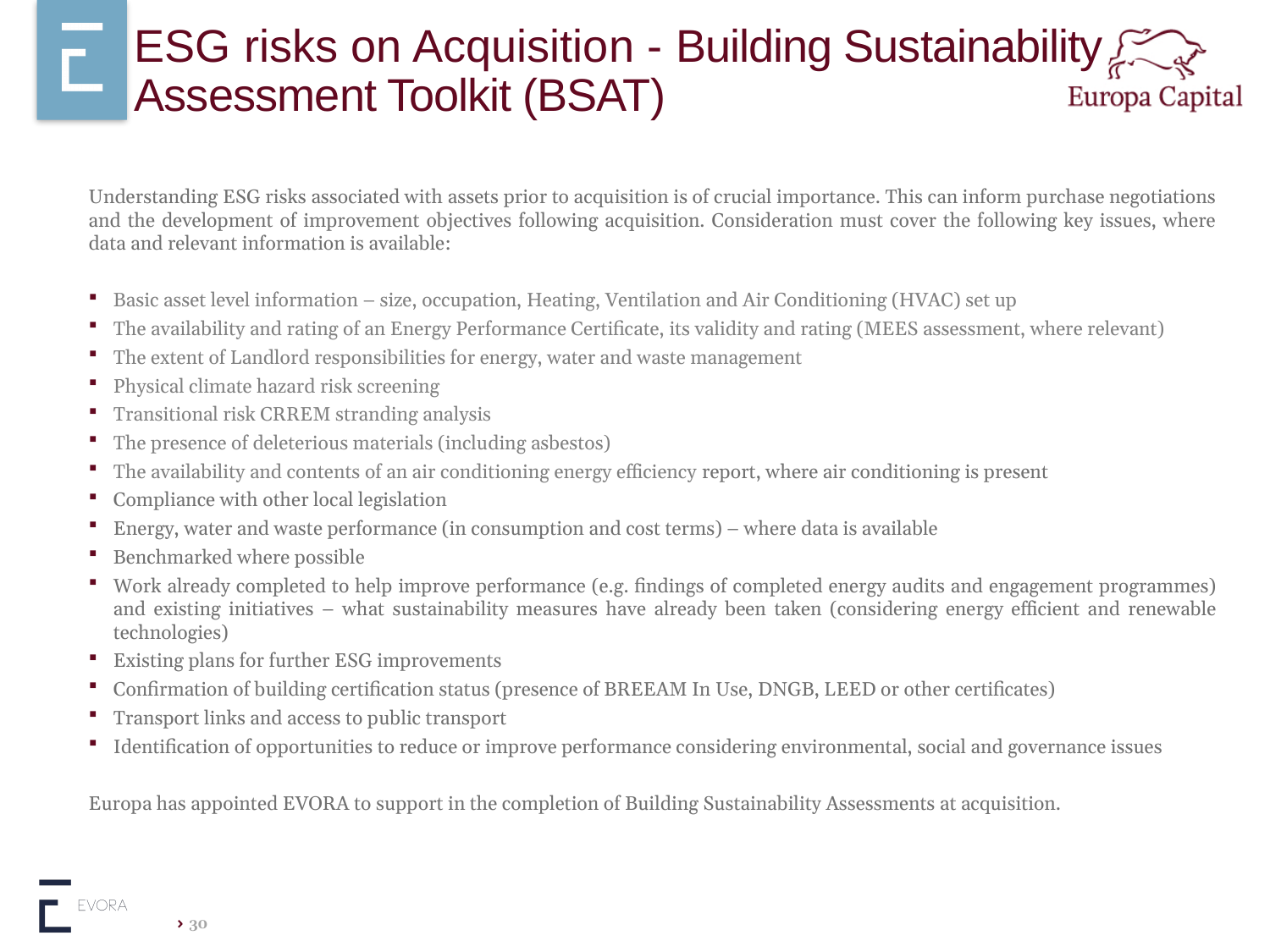

# ESG risks on Acquisition - Building Sustainability Assessment Toolkit (BSAT)
Understanding ESG risks associated with assets prior to acquisition is of crucial importance. This can inform purchase negotiations and the development of improvement objectives following acquisition. Consideration must cover the following key issues, where data and relevant information is available:

Basic asset level information – size, occupation, Heating, Ventilation and Air Conditioning (HVAC) set up
The availability and rating of an Energy Performance Certificate, its validity and rating (MEES assessment, where relevant)
The extent of Landlord responsibilities for energy, water and waste management
Physical climate hazard risk screening
Transitional risk CRREM stranding analysis
The presence of deleterious materials (including asbestos)
The availability and contents of an air conditioning energy efficiency report, where air conditioning is present
Compliance with other local legislation
Energy, water and waste performance (in consumption and cost terms) – where data is available
Benchmarked where possible
Work already completed to help improve performance (e.g. findings of completed energy audits and engagement programmes) and existing initiatives – what sustainability measures have already been taken (considering energy efficient and renewable technologies)
Existing plans for further ESG improvements
Confirmation of building certification status (presence of BREEAM In Use, DNGB, LEED or other certificates)
Transport links and access to public transport
Identification of opportunities to reduce or improve performance considering environmental, social and governance issues

Europa has appointed EVORA to support in the completion of Building Sustainability Assessments at acquisition.

30